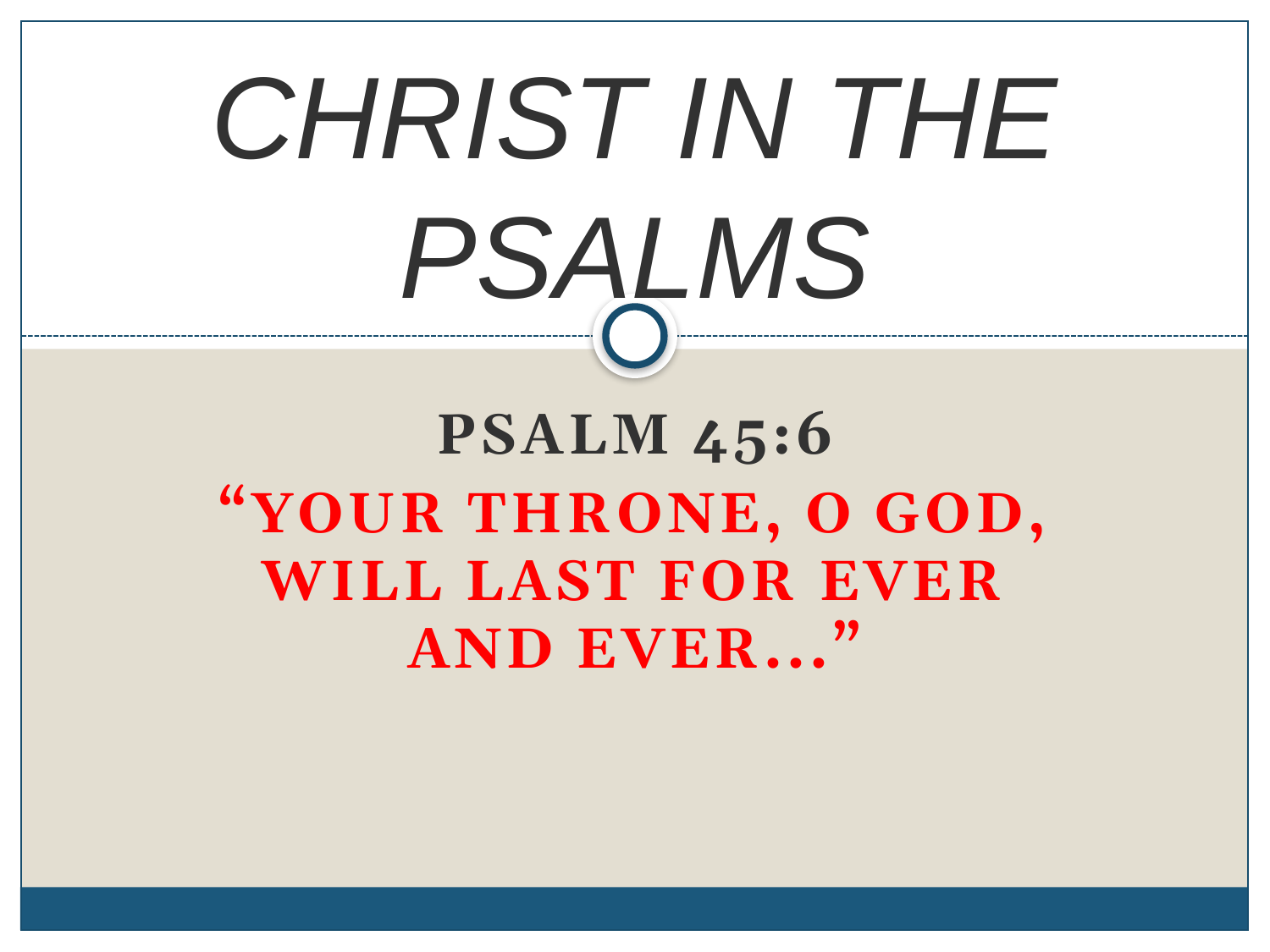

# CHRIST IN THE PSALMS
Psalm 45:6
“Your throne, o god, will last for ever and ever...”